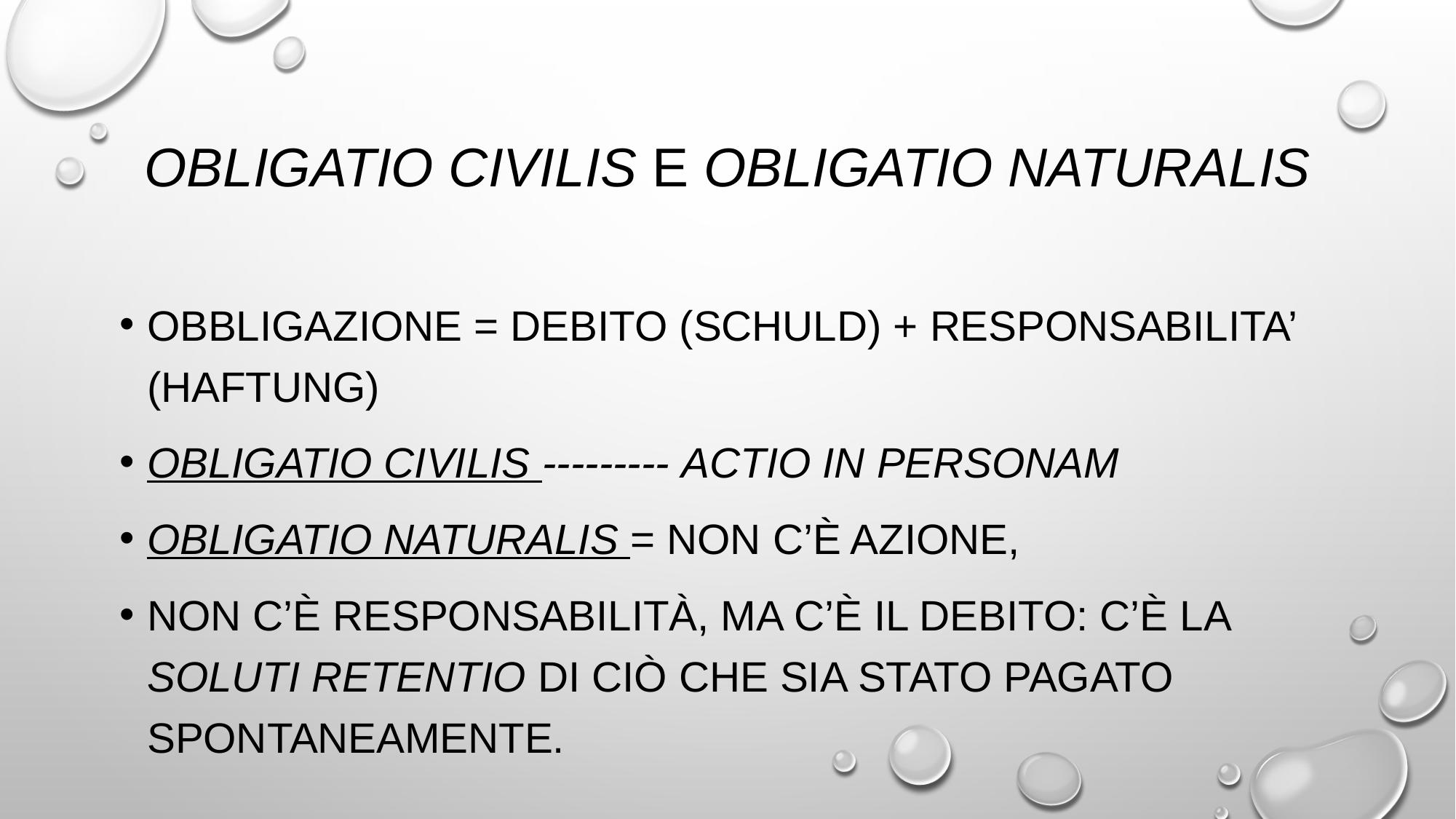

# OBLIGATIO CIVILIS e OBLIGATIO NATURALIS
OBBLIGAZIONE = DEBITO (Schuld) + RESPONSABILITA’ (Haftung)
OBLIGATIO CIVILIS --------- ACTIO IN PERSONAM
OBLIGATIO NATURALIS = non c’è azione,
non c’è responsabilità, ma c’è il debito: c’è la soluti retentio di ciò che sia stato pagato spontaneamente.